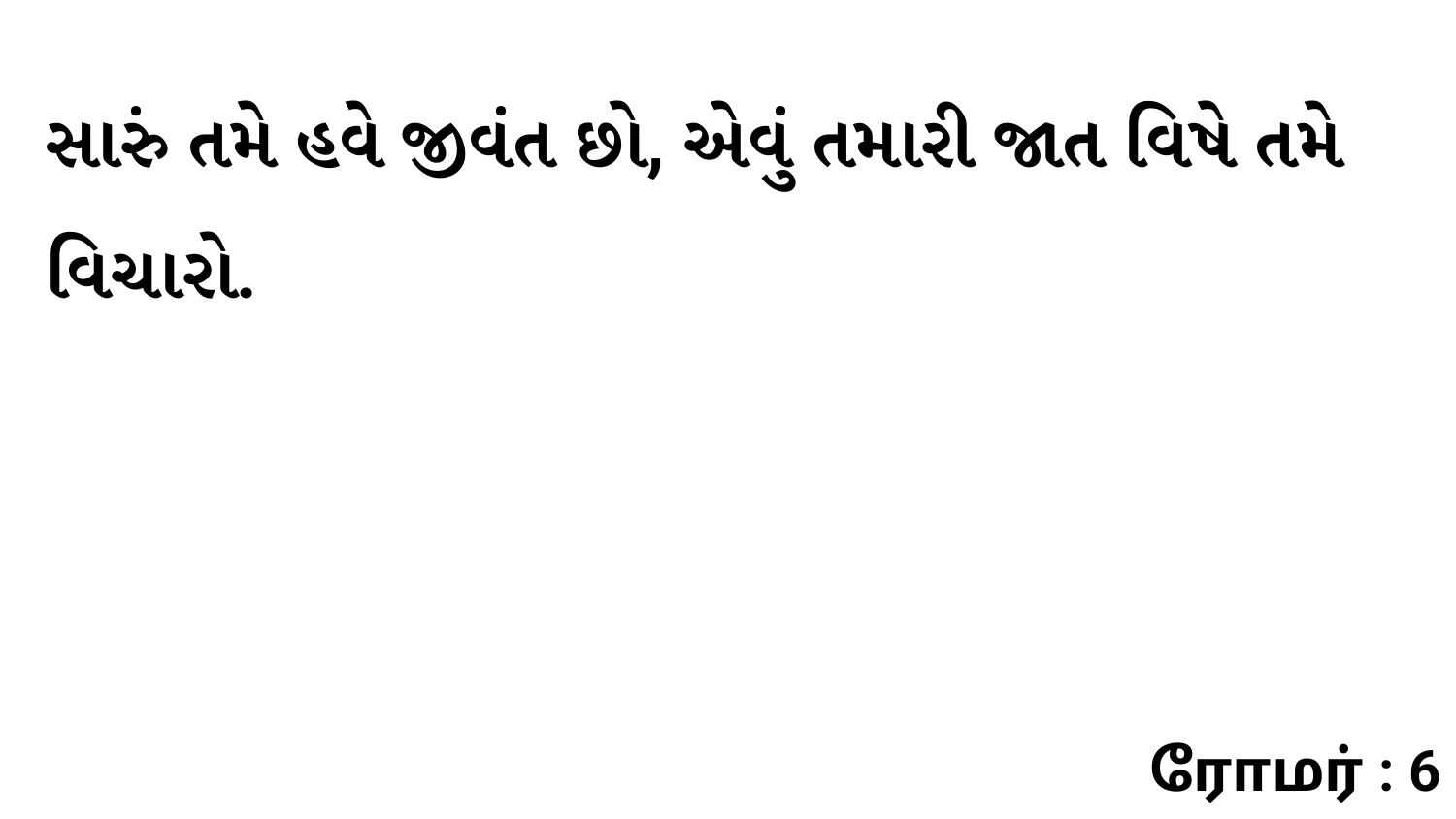

સારું તમે હવે જીવંત છો, એવું તમારી જાત વિષે તમે વિચારો.
ரோமர் : 6